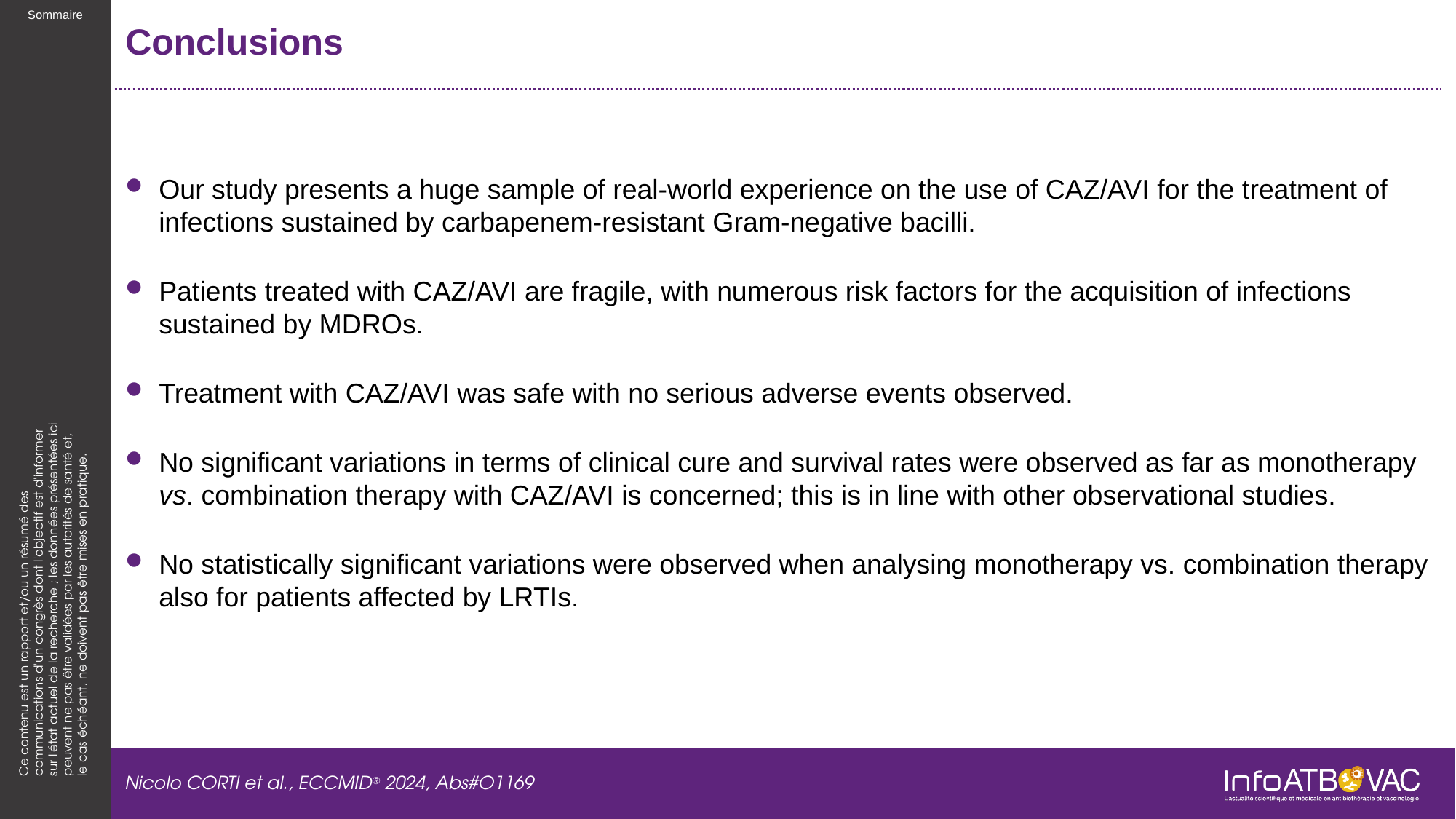

# Conclusions
Our study presents a huge sample of real-world experience on the use of CAZ/AVI for the treatment of infections sustained by carbapenem-resistant Gram-negative bacilli.
Patients treated with CAZ/AVI are fragile, with numerous risk factors for the acquisition of infections sustained by MDROs.
Treatment with CAZ/AVI was safe with no serious adverse events observed.
No significant variations in terms of clinical cure and survival rates were observed as far as monotherapy vs. combination therapy with CAZ/AVI is concerned; this is in line with other observational studies.
No statistically significant variations were observed when analysing monotherapy vs. combination therapy also for patients affected by LRTIs.
Nicolo CORTI et al., ECCMID® 2024, Abs#O1169